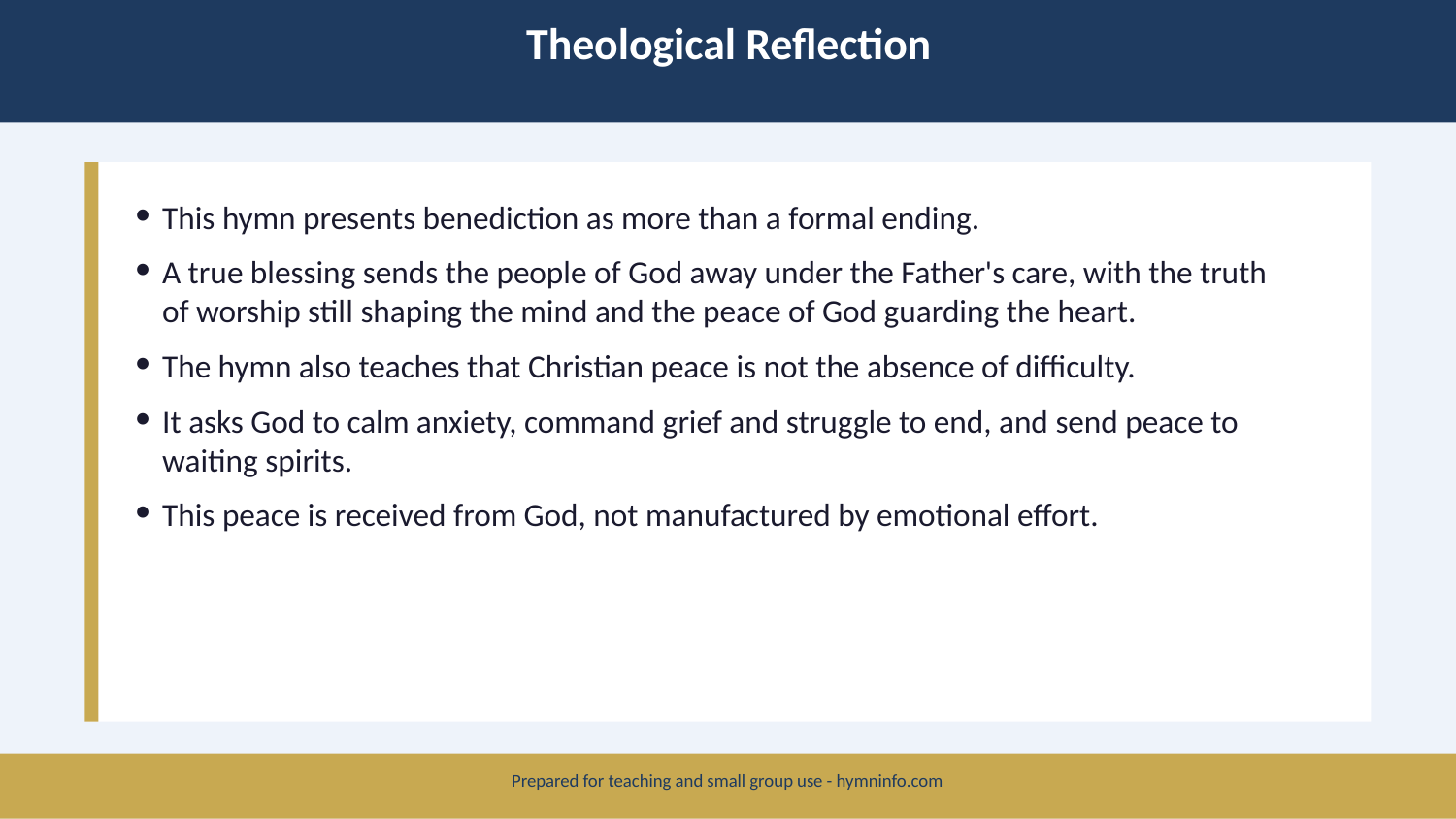

Theological Reflection

This hymn presents benediction as more than a formal ending.
A true blessing sends the people of God away under the Father's care, with the truth of worship still shaping the mind and the peace of God guarding the heart.
The hymn also teaches that Christian peace is not the absence of difficulty.
It asks God to calm anxiety, command grief and struggle to end, and send peace to waiting spirits.
This peace is received from God, not manufactured by emotional effort.

Prepared for teaching and small group use - hymninfo.com